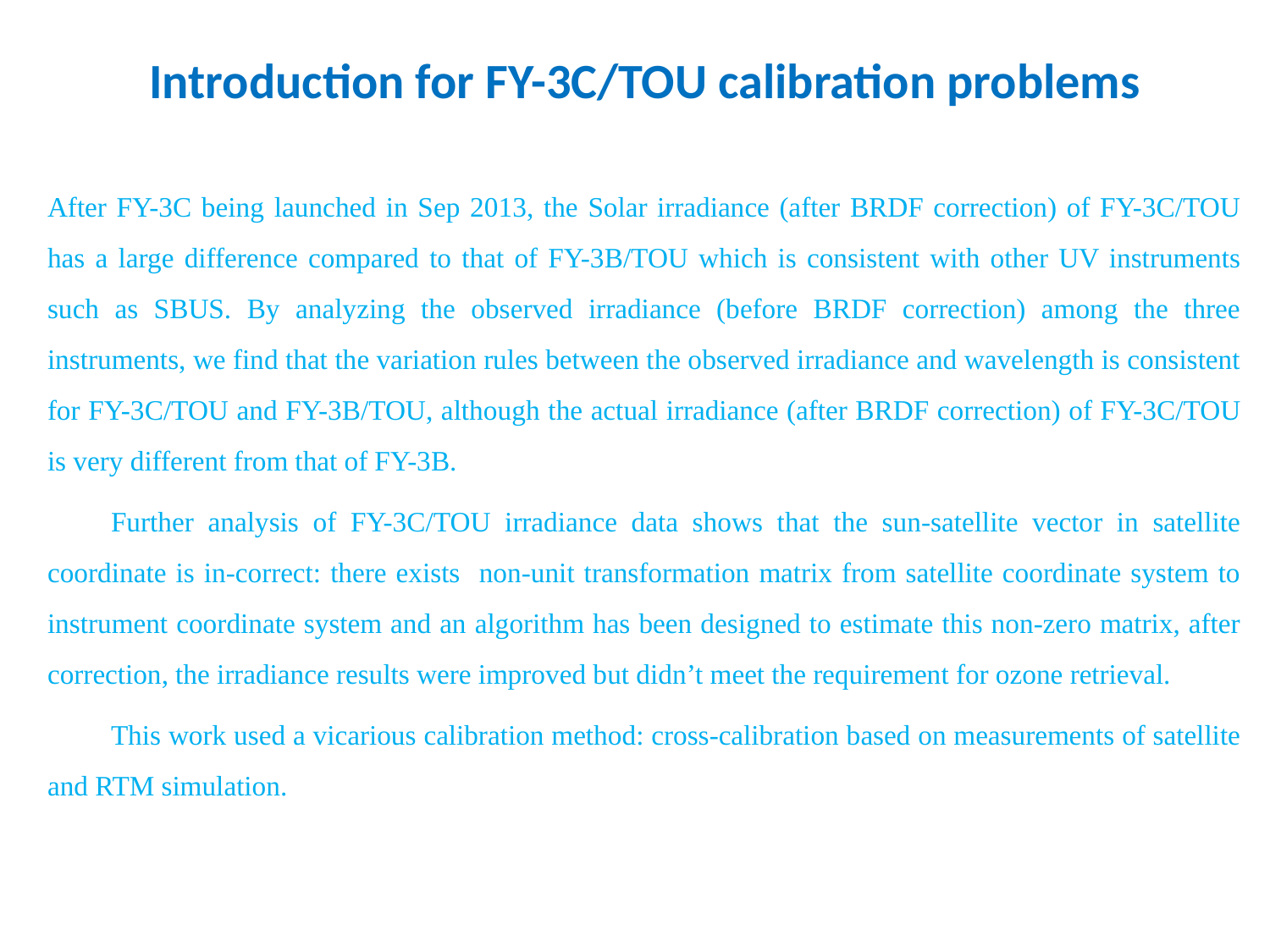

Introduction for FY-3C/TOU calibration problems
After FY-3C being launched in Sep 2013, the Solar irradiance (after BRDF correction) of FY-3C/TOU has a large difference compared to that of FY-3B/TOU which is consistent with other UV instruments such as SBUS. By analyzing the observed irradiance (before BRDF correction) among the three instruments, we find that the variation rules between the observed irradiance and wavelength is consistent for FY-3C/TOU and FY-3B/TOU, although the actual irradiance (after BRDF correction) of FY-3C/TOU is very different from that of FY-3B.
Further analysis of FY-3C/TOU irradiance data shows that the sun-satellite vector in satellite coordinate is in-correct: there exists  non-unit transformation matrix from satellite coordinate system to instrument coordinate system and an algorithm has been designed to estimate this non-zero matrix, after correction, the irradiance results were improved but didn’t meet the requirement for ozone retrieval.
This work used a vicarious calibration method: cross-calibration based on measurements of satellite and RTM simulation.